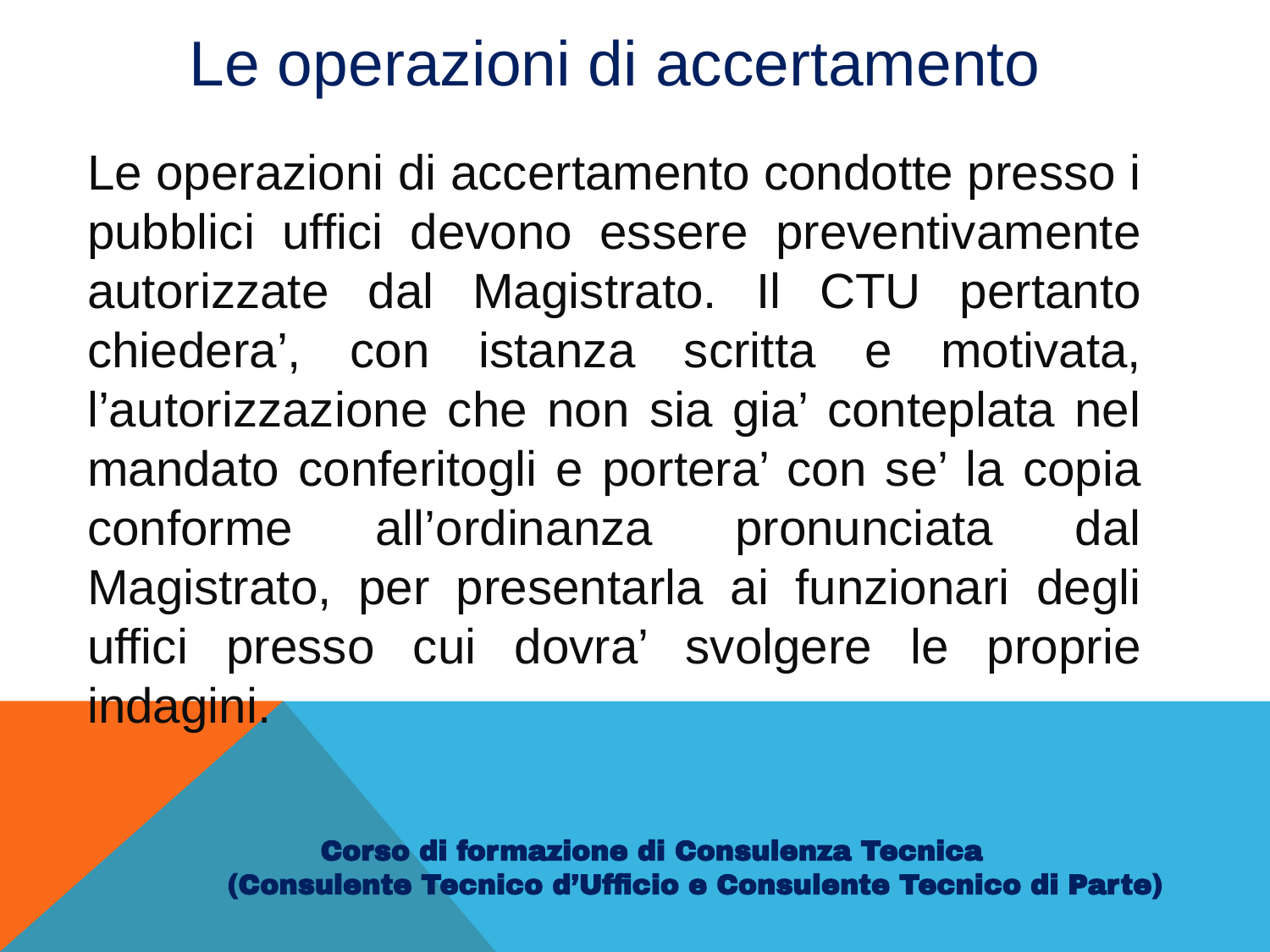

Le operazioni di accertamento

Le operazioni di accertamento condotte presso i pubblici uffici devono essere preventivamente autorizzate dal Magistrato. Il CTU pertanto chiedera’, con istanza scritta e motivata, l’autorizzazione che non sia gia’ conteplata nel mandato conferitogli e portera’ con se’ la copia conforme all’ordinanza pronunciata dal Magistrato, per presentarla ai funzionari degli uffici presso cui dovra’ svolgere le proprie indagini.

          Corso di formazione di Consulenza Tecnica
(Consulente Tecnico d’Ufficio e Consulente Tecnico di Parte)